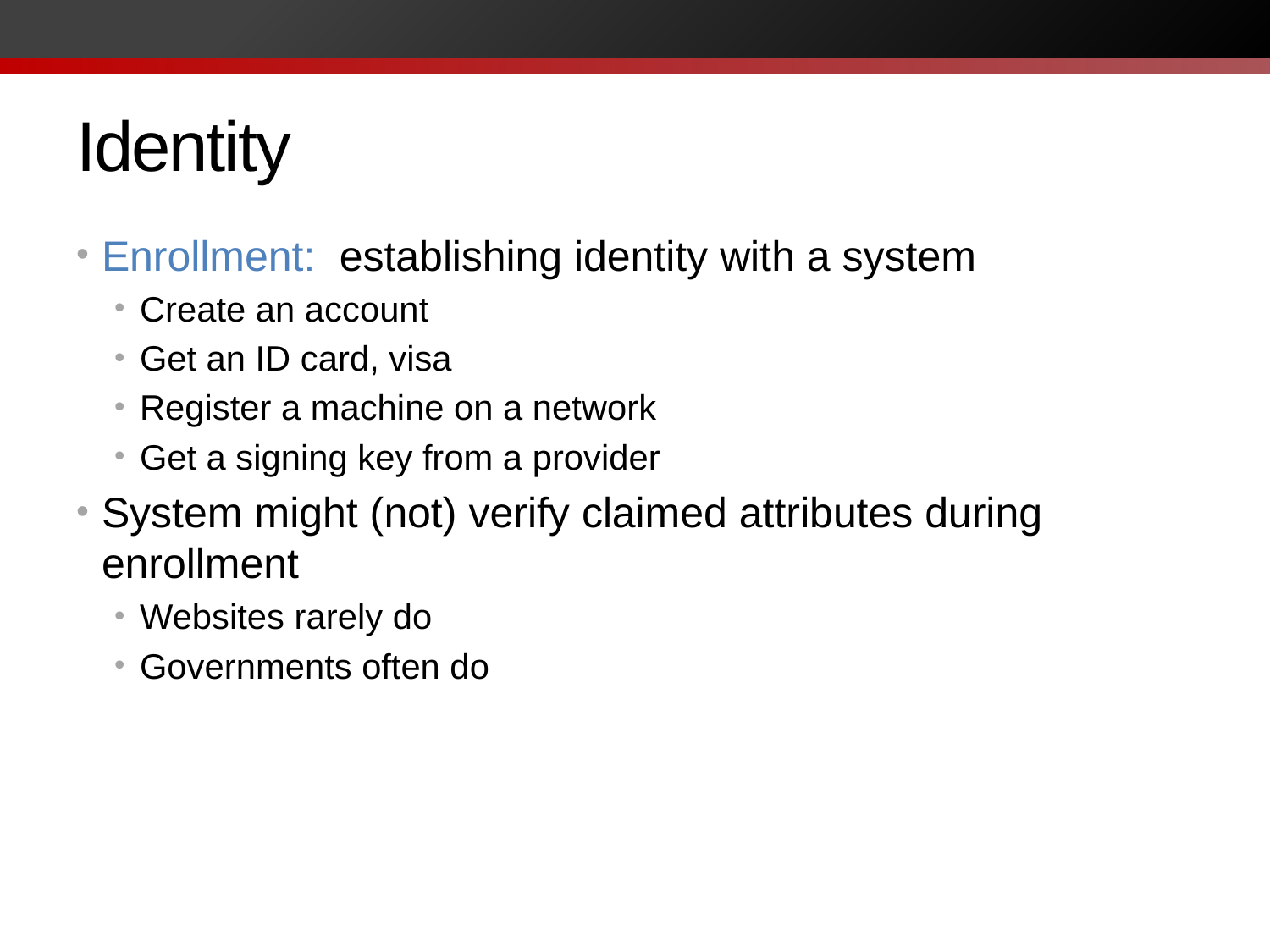

# Identity
Enrollment:  establishing identity with a system
Create an account
Get an ID card, visa
Register a machine on a network
Get a signing key from a provider
System might (not) verify claimed attributes during enrollment
Websites rarely do
Governments often do